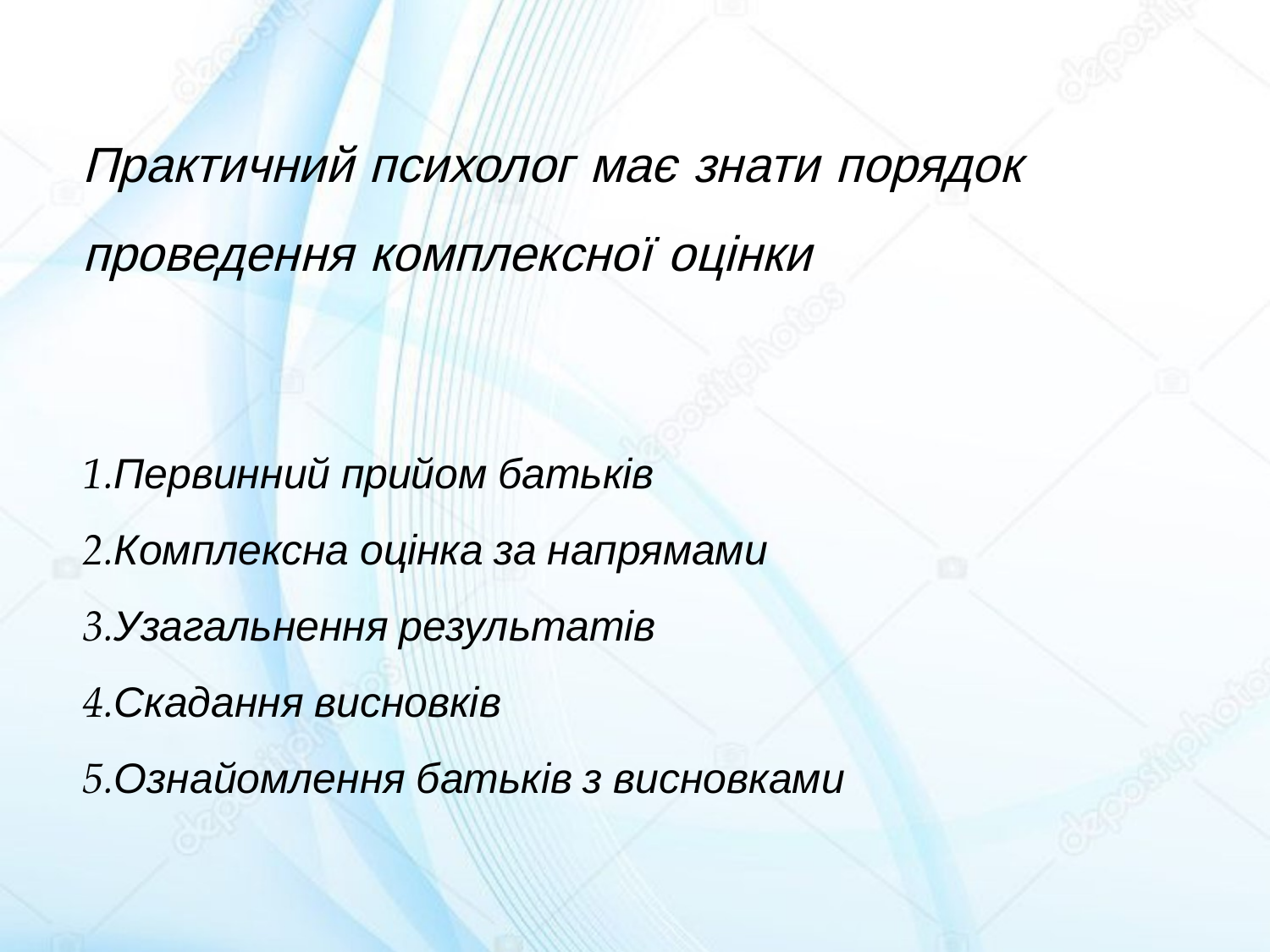

# Практичний психолог має знати порядок проведення комплексної оцінки 1.Первинний прийом батьків 2.Комплексна оцінка за напрямами 3.Узагальнення результатів 4.Скадання висновків 5.Ознайомлення батьків з висновками